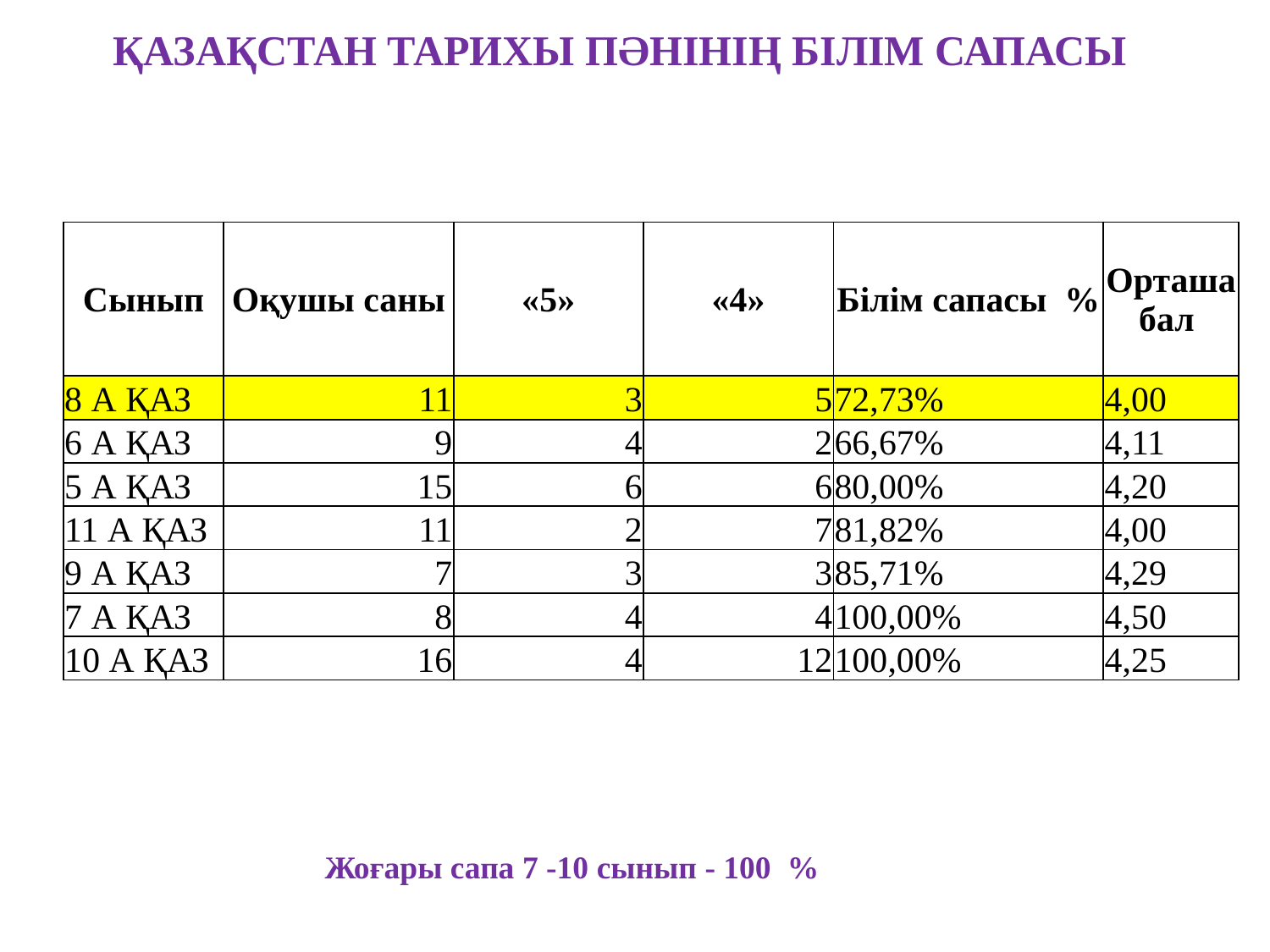

# ҚАЗАҚСТАН ТАРИХЫ ПӘНІНІҢ БІЛІМ САПАСЫ
| Сынып | Оқушы саны | «5» | «4» | Білім сапасы % | Орташа бал |
| --- | --- | --- | --- | --- | --- |
| 8 А ҚАЗ | 11 | 3 | 5 | 72,73% | 4,00 |
| 6 А ҚАЗ | 9 | 4 | 2 | 66,67% | 4,11 |
| 5 А ҚАЗ | 15 | 6 | 6 | 80,00% | 4,20 |
| 11 А ҚАЗ | 11 | 2 | 7 | 81,82% | 4,00 |
| 9 А ҚАЗ | 7 | 3 | 3 | 85,71% | 4,29 |
| 7 А ҚАЗ | 8 | 4 | 4 | 100,00% | 4,50 |
| 10 А ҚАЗ | 16 | 4 | 12 | 100,00% | 4,25 |
Жоғары сапа 7 -10 сынып - 100  %